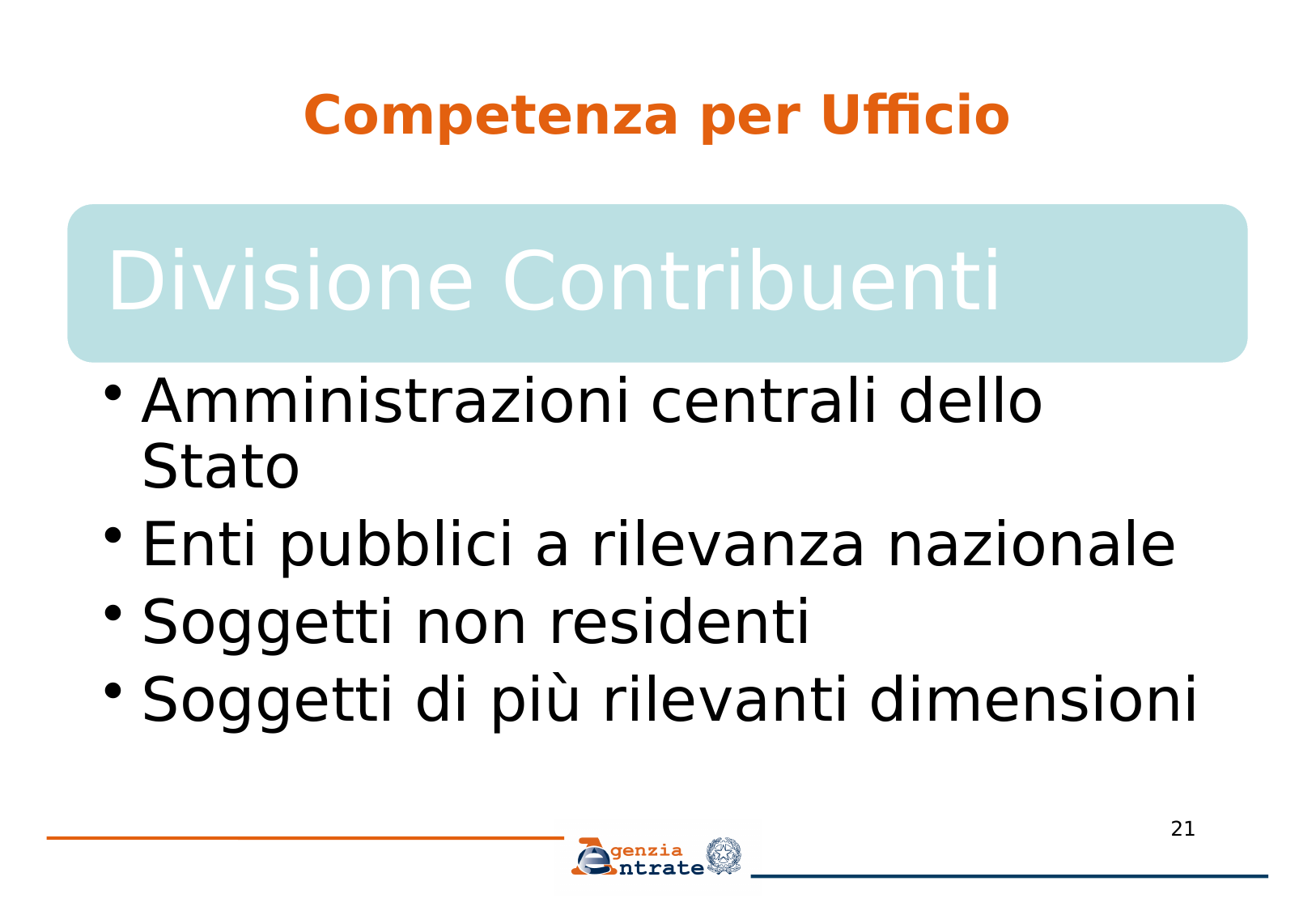

# Competenza per Ufficio
Divisione Contribuenti
Amministrazioni centrali dello Stato
Enti pubblici a rilevanza nazionale
Soggetti non residenti
Soggetti di più rilevanti dimensioni

21